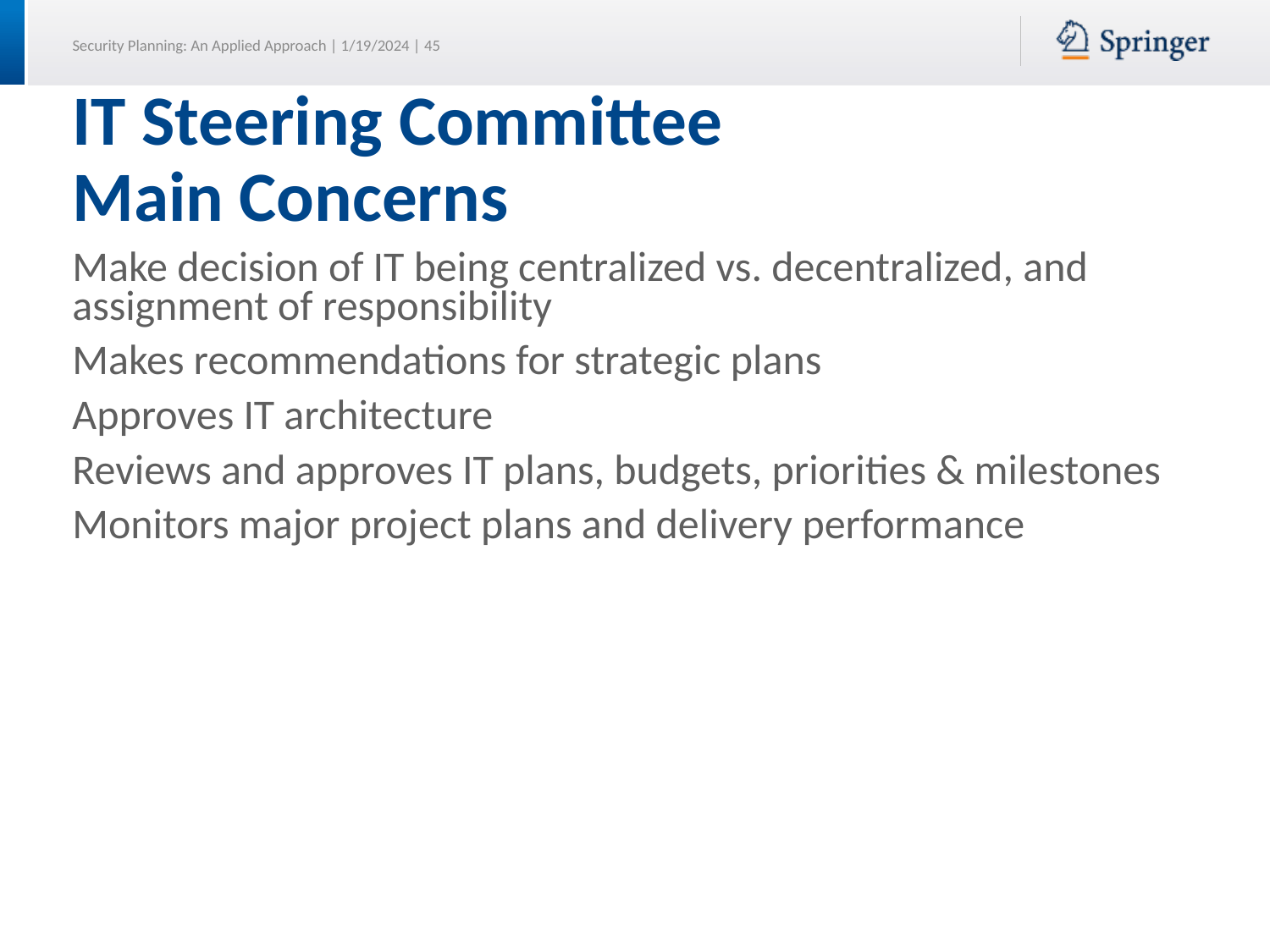

# IT Steering Committee Main Concerns
Make decision of IT being centralized vs. decentralized, and assignment of responsibility
Makes recommendations for strategic plans
Approves IT architecture
Reviews and approves IT plans, budgets, priorities & milestones
Monitors major project plans and delivery performance